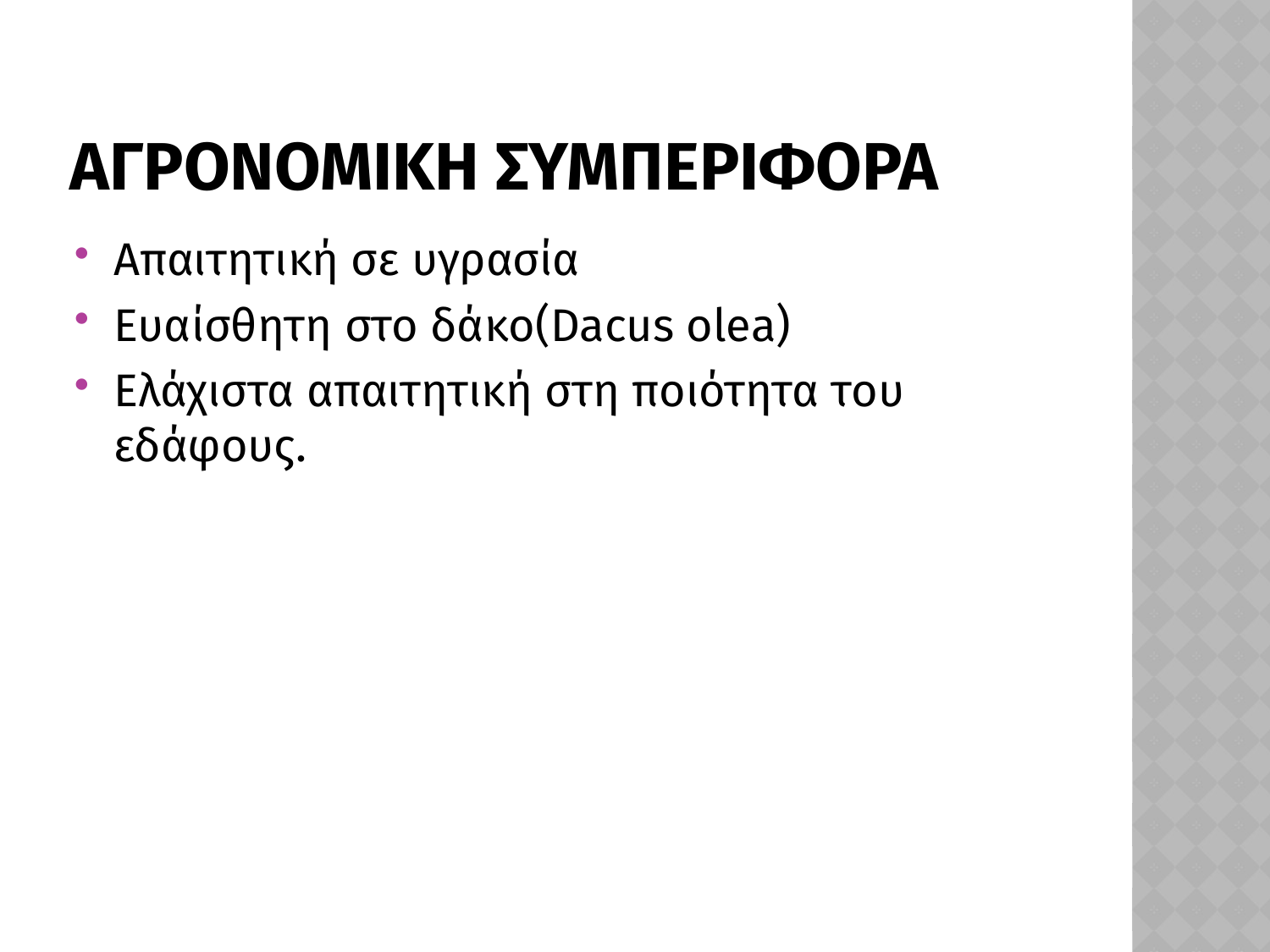

# ΑΓΡΟΝΟΜΙΚΗ ΣΥΜΠΕΡΙΦΟΡΑ
Απαιτητική σε υγρασία
Ευαίσθητη στο δάκο(Dacus olea)
Ελάχιστα απαιτητική στη ποιότητα του εδάφους.